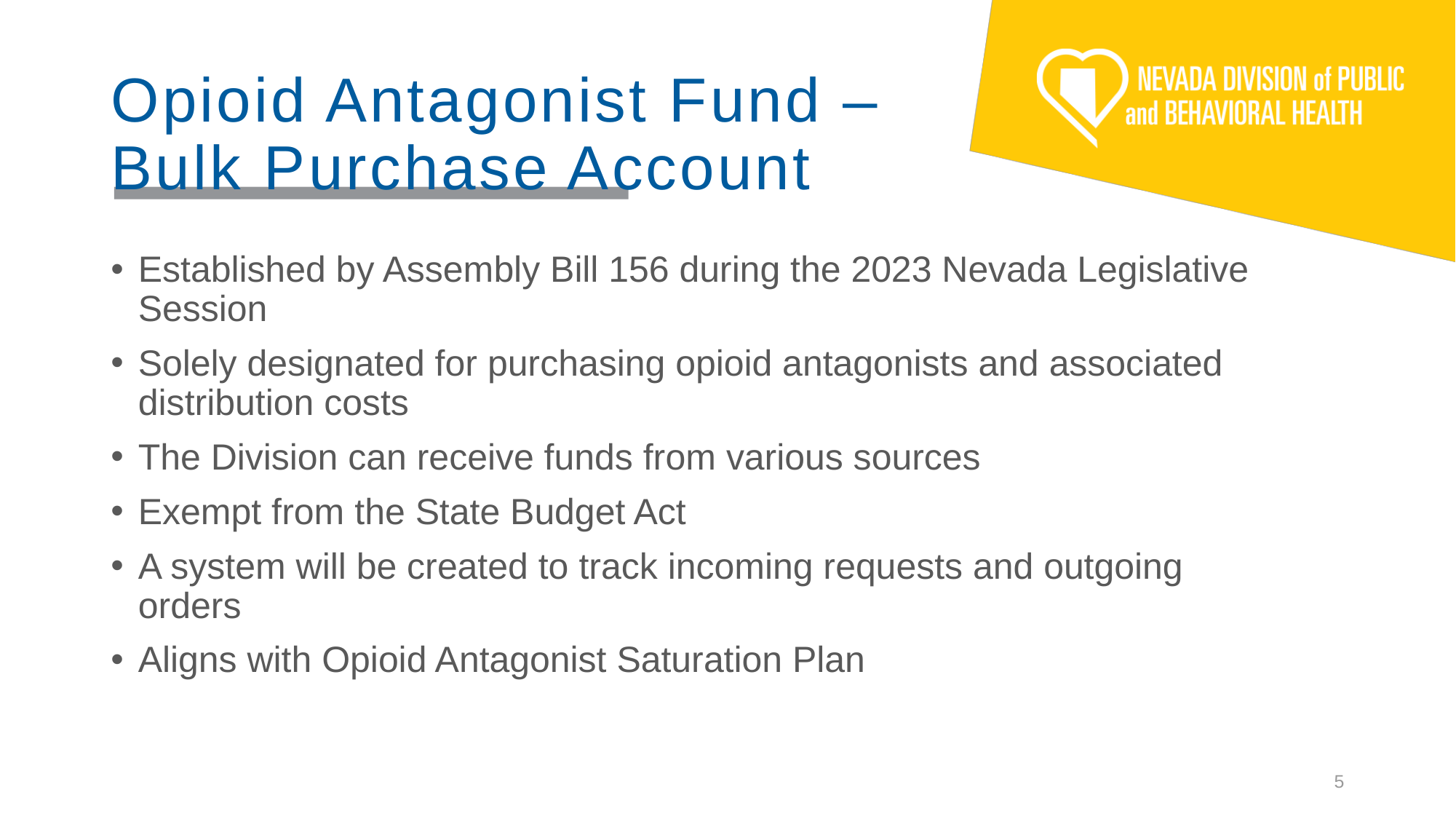

# Opioid Antagonist Fund – Bulk Purchase Account
Established by Assembly Bill 156 during the 2023 Nevada Legislative Session
Solely designated for purchasing opioid antagonists and associated distribution costs
The Division can receive funds from various sources
Exempt from the State Budget Act
A system will be created to track incoming requests and outgoing orders
Aligns with Opioid Antagonist Saturation Plan
5